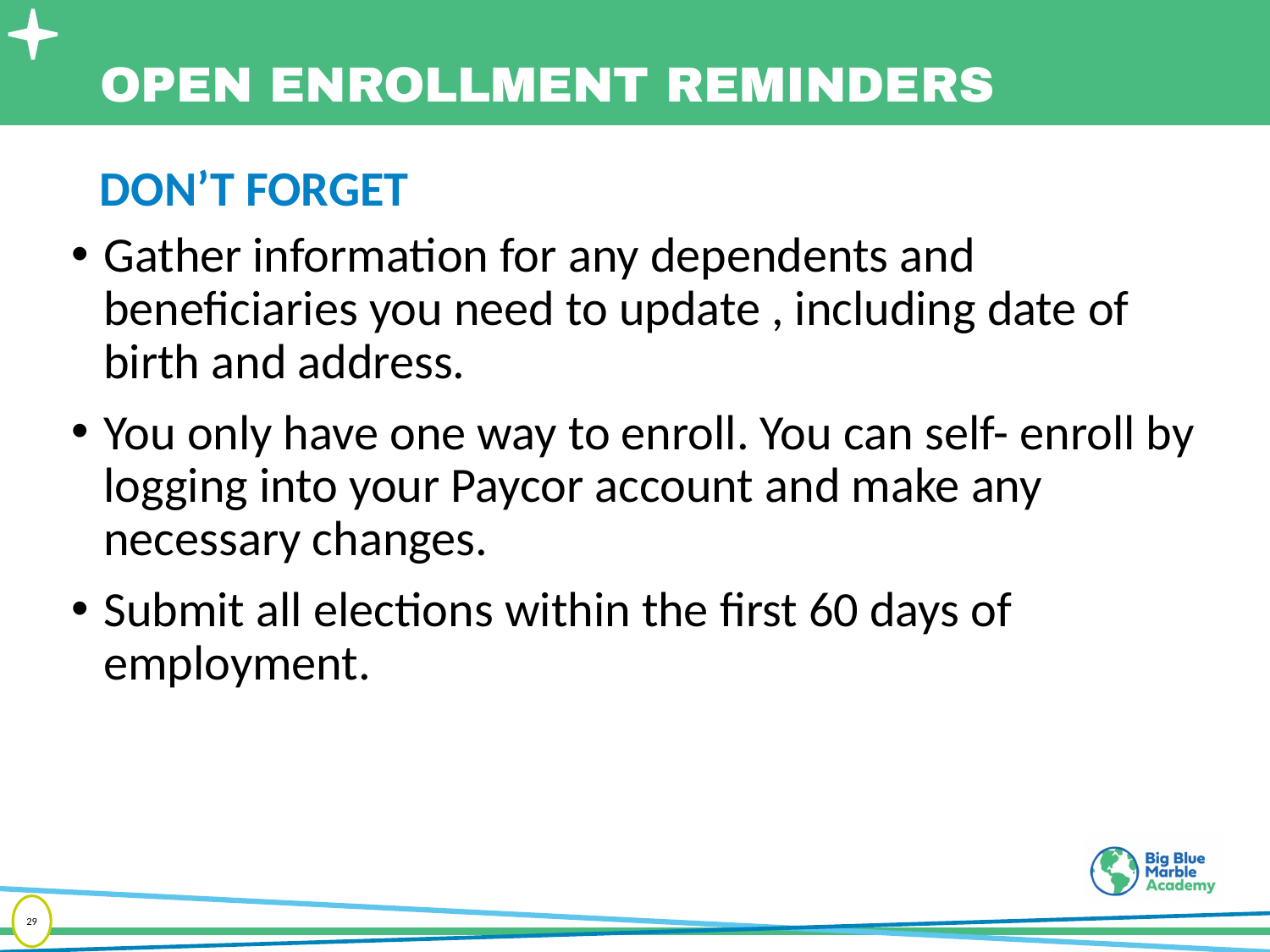

# OPEN ENROLLMENT REMINDERS
DON’T FORGET
Gather information for any dependents and beneficiaries you need to update , including date of birth and address.
You only have one way to enroll. You can self- enroll by logging into your Paycor account and make any necessary changes.
Submit all elections within the first 60 days of employment.
29